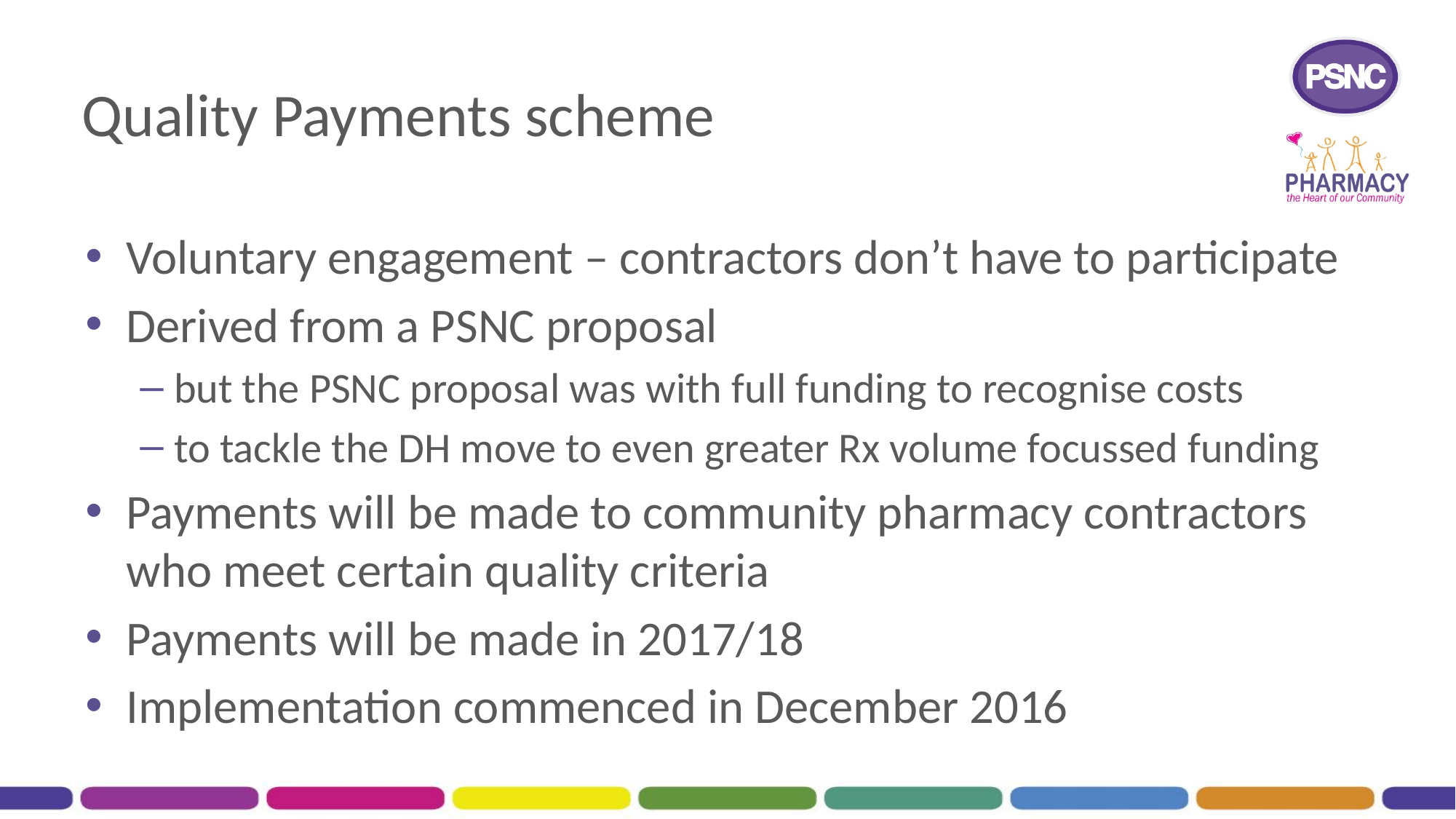

# Quality Payments scheme
Voluntary engagement – contractors don’t have to participate
Derived from a PSNC proposal
but the PSNC proposal was with full funding to recognise costs
to tackle the DH move to even greater Rx volume focussed funding
Payments will be made to community pharmacy contractors who meet certain quality criteria
Payments will be made in 2017/18
Implementation commenced in December 2016